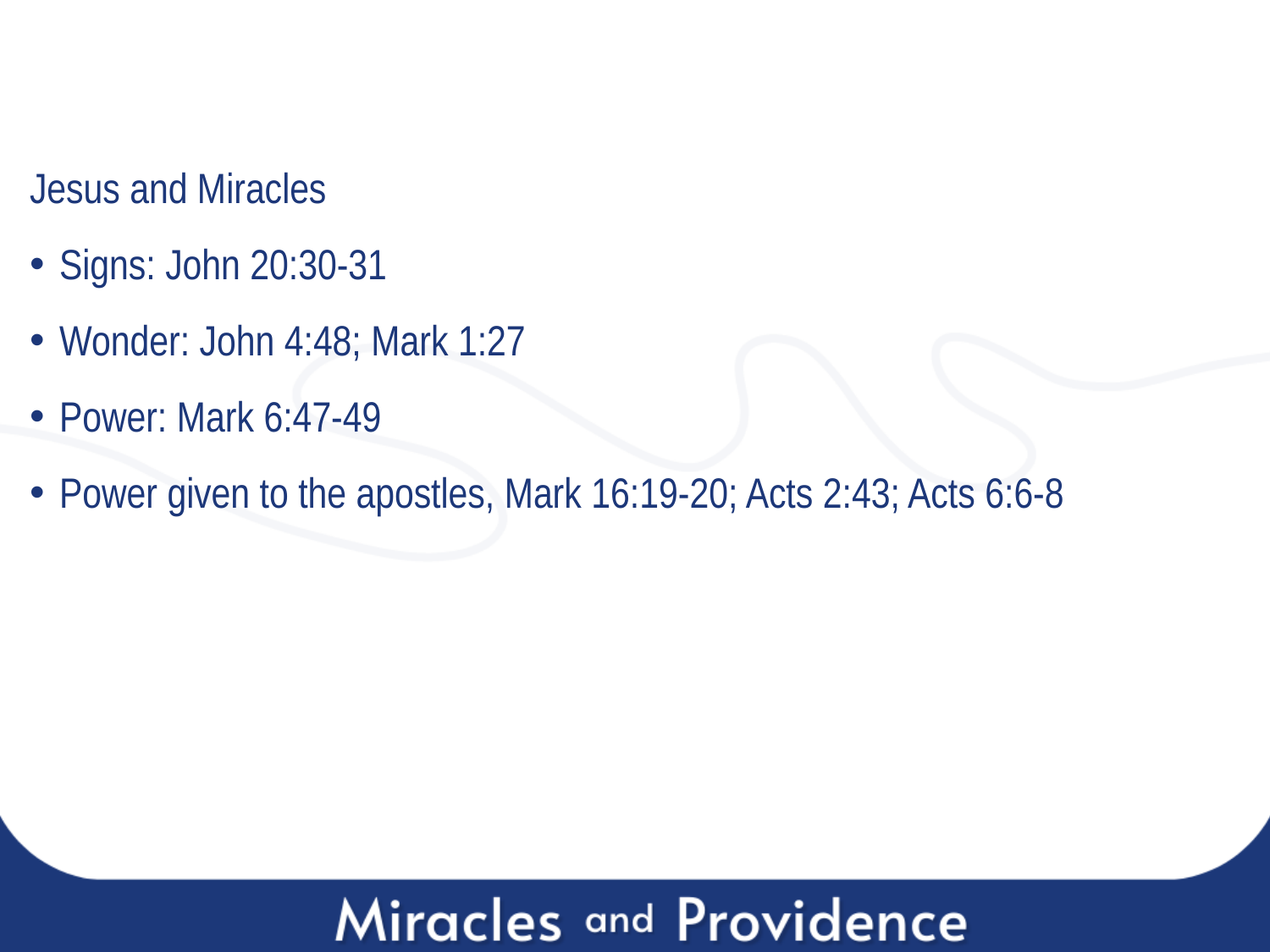

Jesus and Miracles
Signs: John 20:30-31
Wonder: John 4:48; Mark 1:27
Power: Mark 6:47-49
Power given to the apostles, Mark 16:19-20; Acts 2:43; Acts 6:6-8